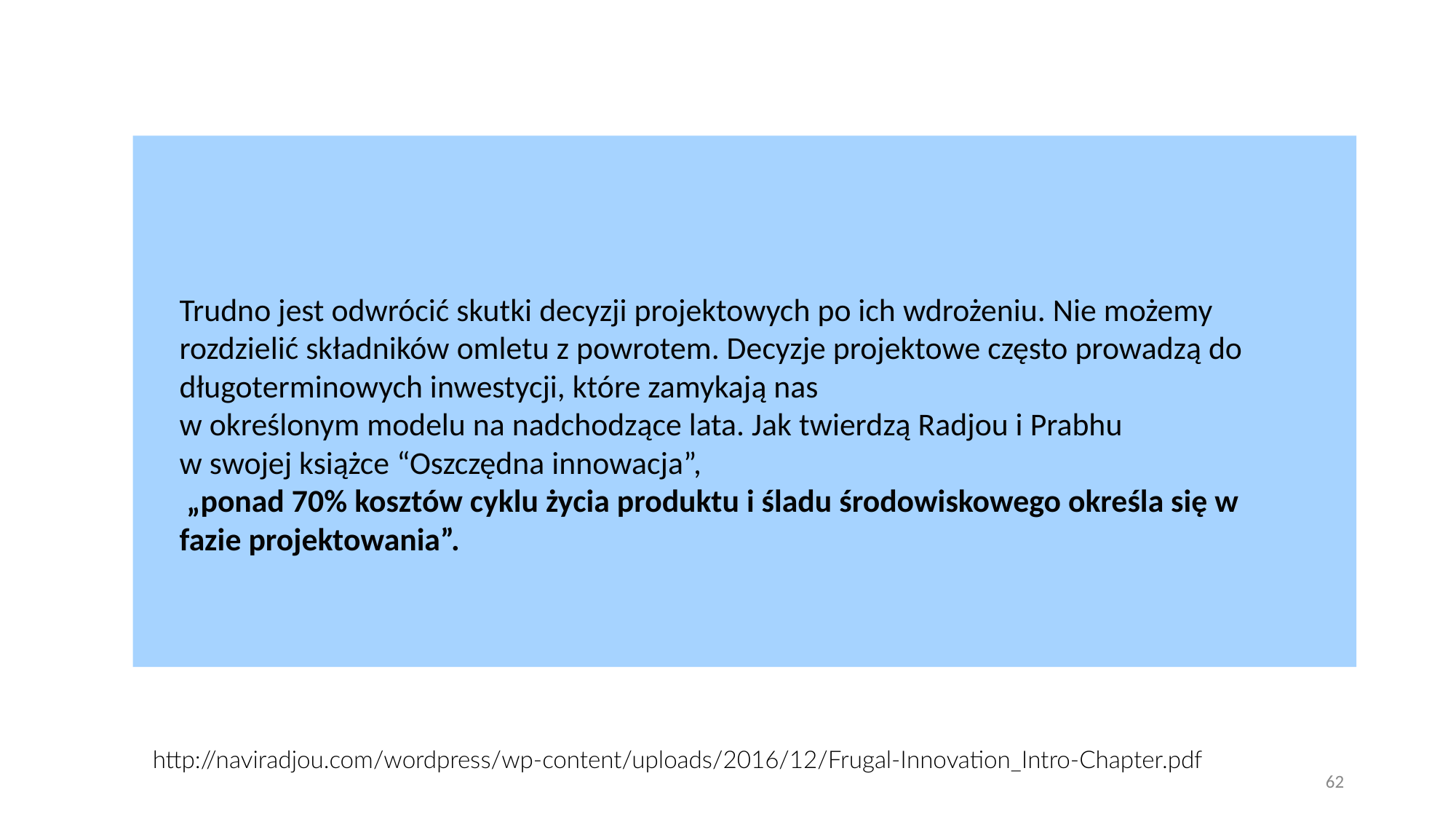

# Ekoinnowacje – decyzje projektowe

Trudno jest odwrócić skutki decyzji projektowych po ich wdrożeniu. Nie możemy rozdzielić składników omletu z powrotem. Decyzje projektowe często prowadzą do długoterminowych inwestycji, które zamykają nas
w określonym modelu na nadchodzące lata. Jak twierdzą Radjou i Prabhu
w swojej książce “Oszczędna innowacja”,
 „ponad 70% kosztów cyklu życia produktu i śladu środowiskowego określa się w fazie projektowania”.
http://naviradjou.com/wordpress/wp-content/uploads/2016/12/Frugal-Innovation_Intro-Chapter.pdf
62